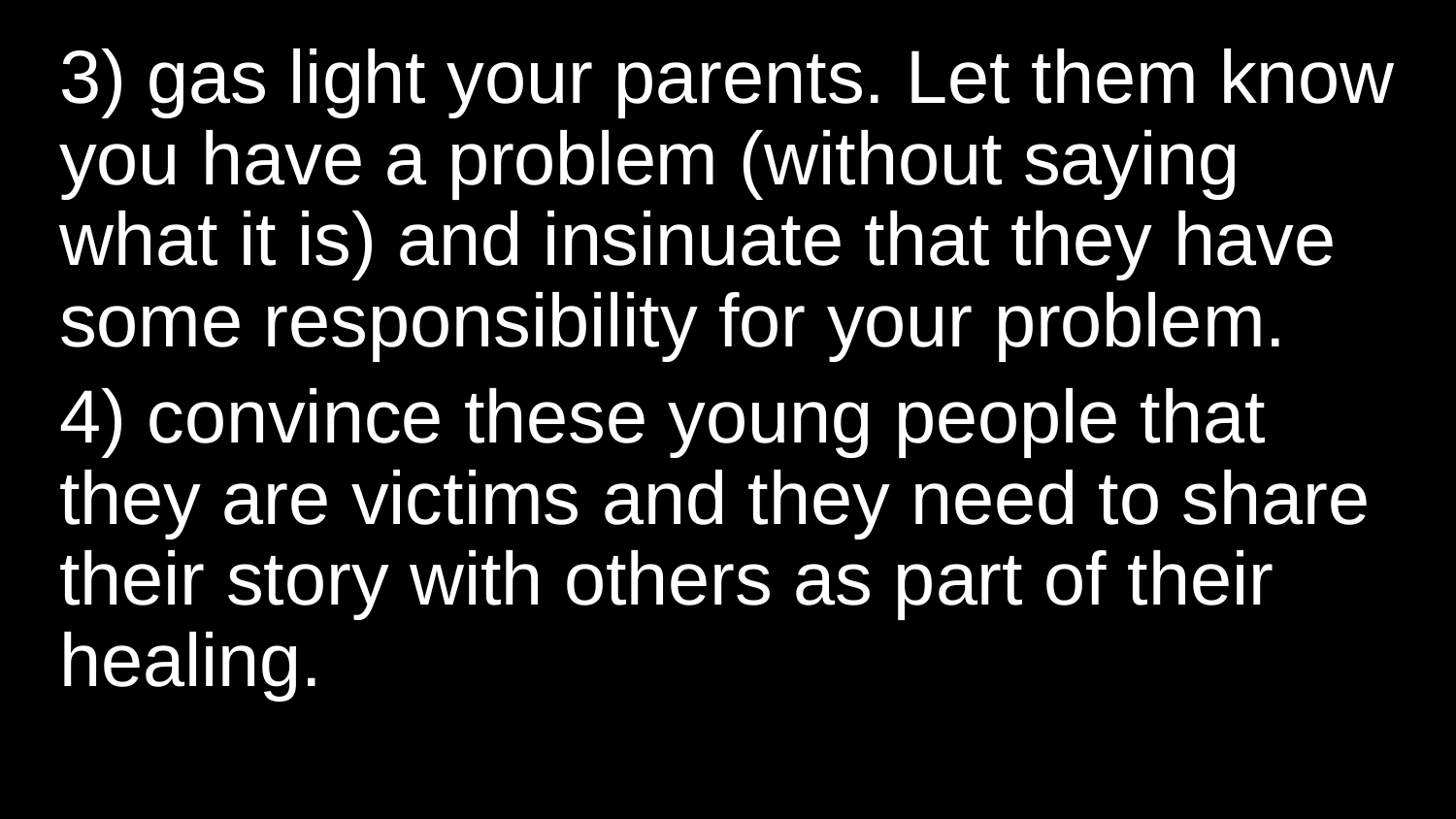

3) gas light your parents. Let them know you have a problem (without saying what it is) and insinuate that they have some responsibility for your problem.
4) convince these young people that they are victims and they need to share their story with others as part of their healing.